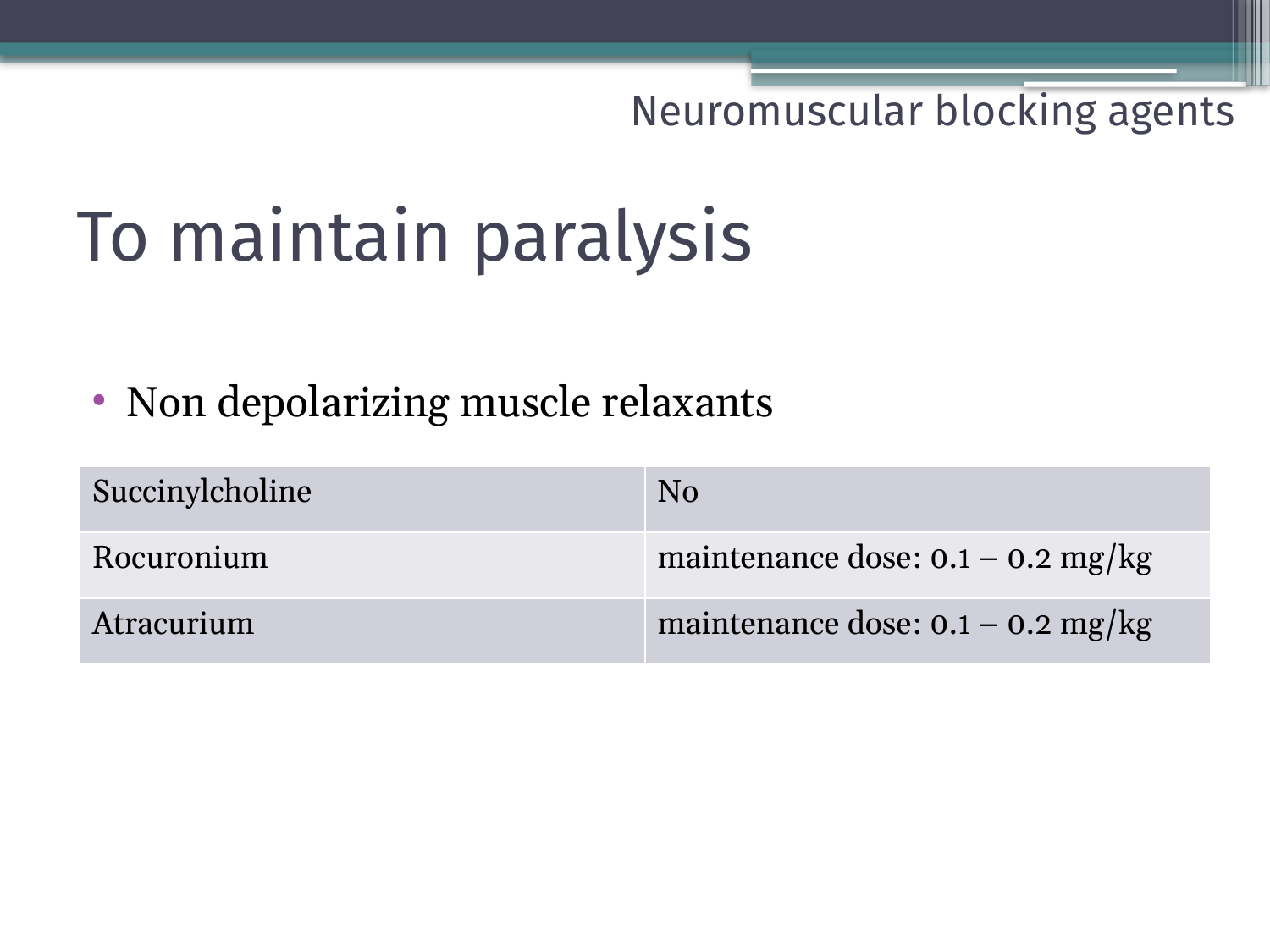

Neuromuscular blocking agents
# To maintain paralysis

Non depolarizing muscle relaxants
| Succinylcholine | No |
| --- | --- |
| Rocuronium | maintenance dose: 0.1 – 0.2 mg/kg |
| Atracurium | maintenance dose: 0.1 – 0.2 mg/kg |